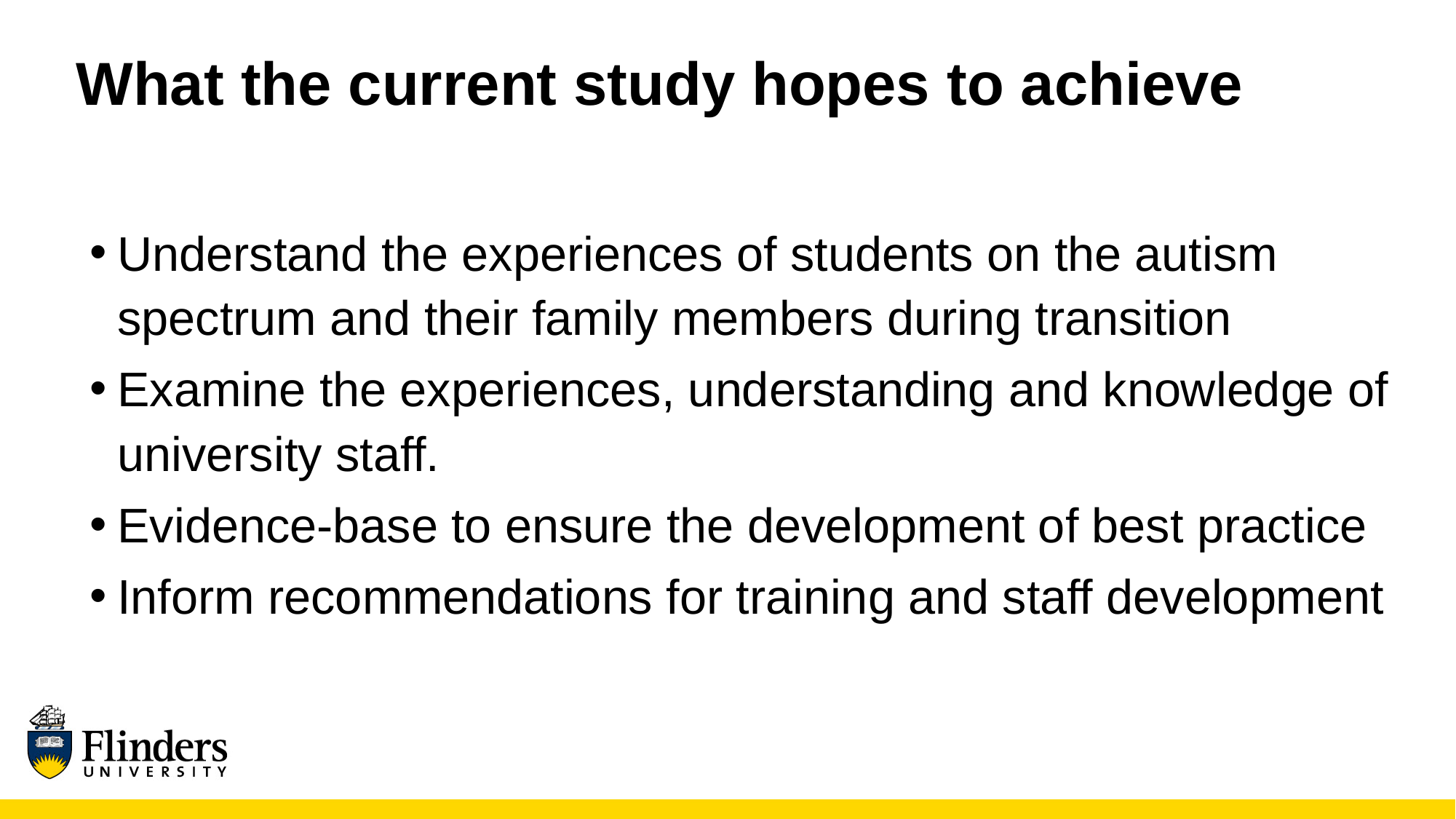

# What the current study hopes to achieve

Understand the experiences of students on the autism spectrum and their family members during transition
Examine the experiences, understanding and knowledge of university staff.
Evidence-base to ensure the development of best practice
Inform recommendations for training and staff development